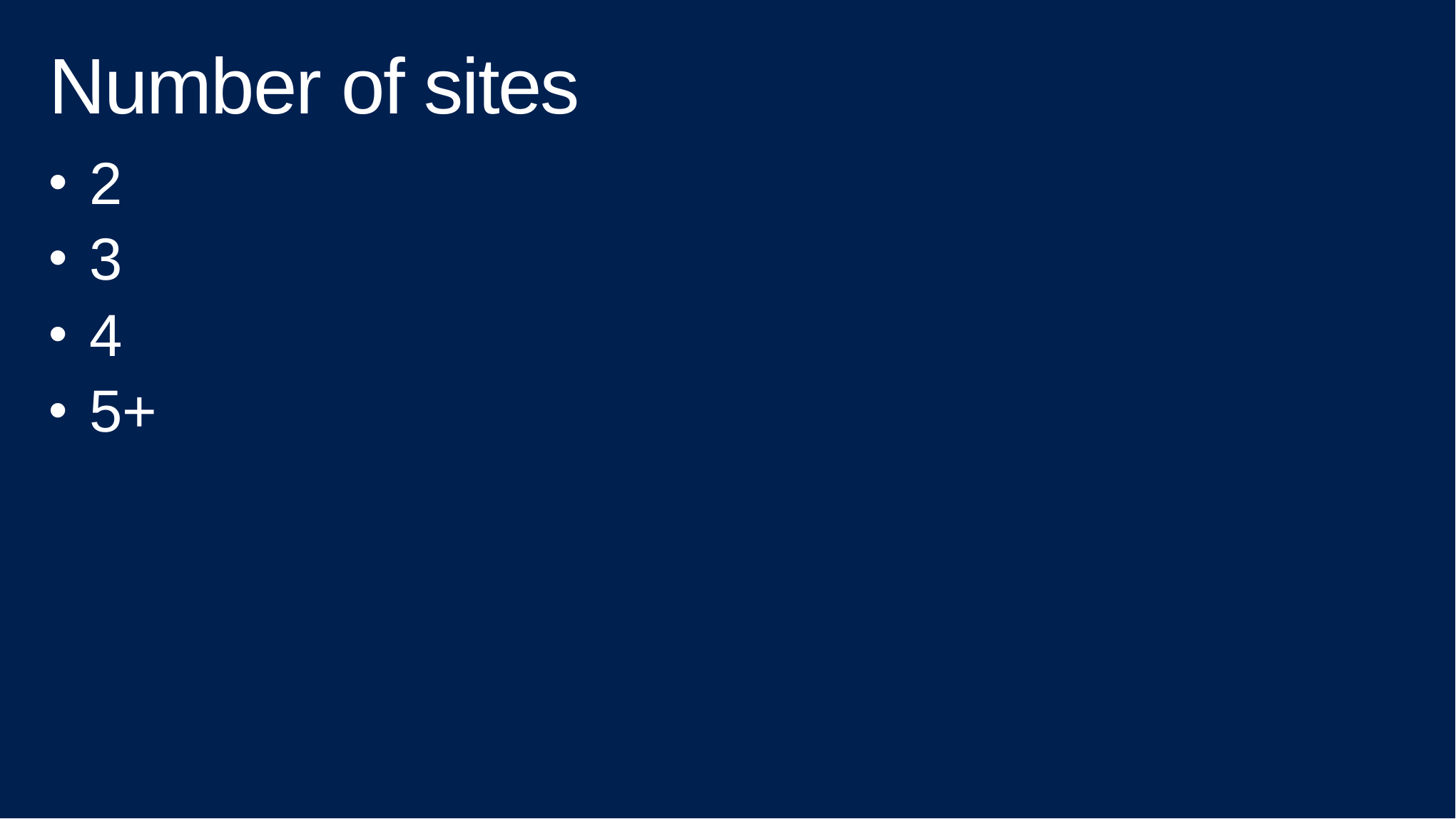

# Number of sites
2
3
4
5+